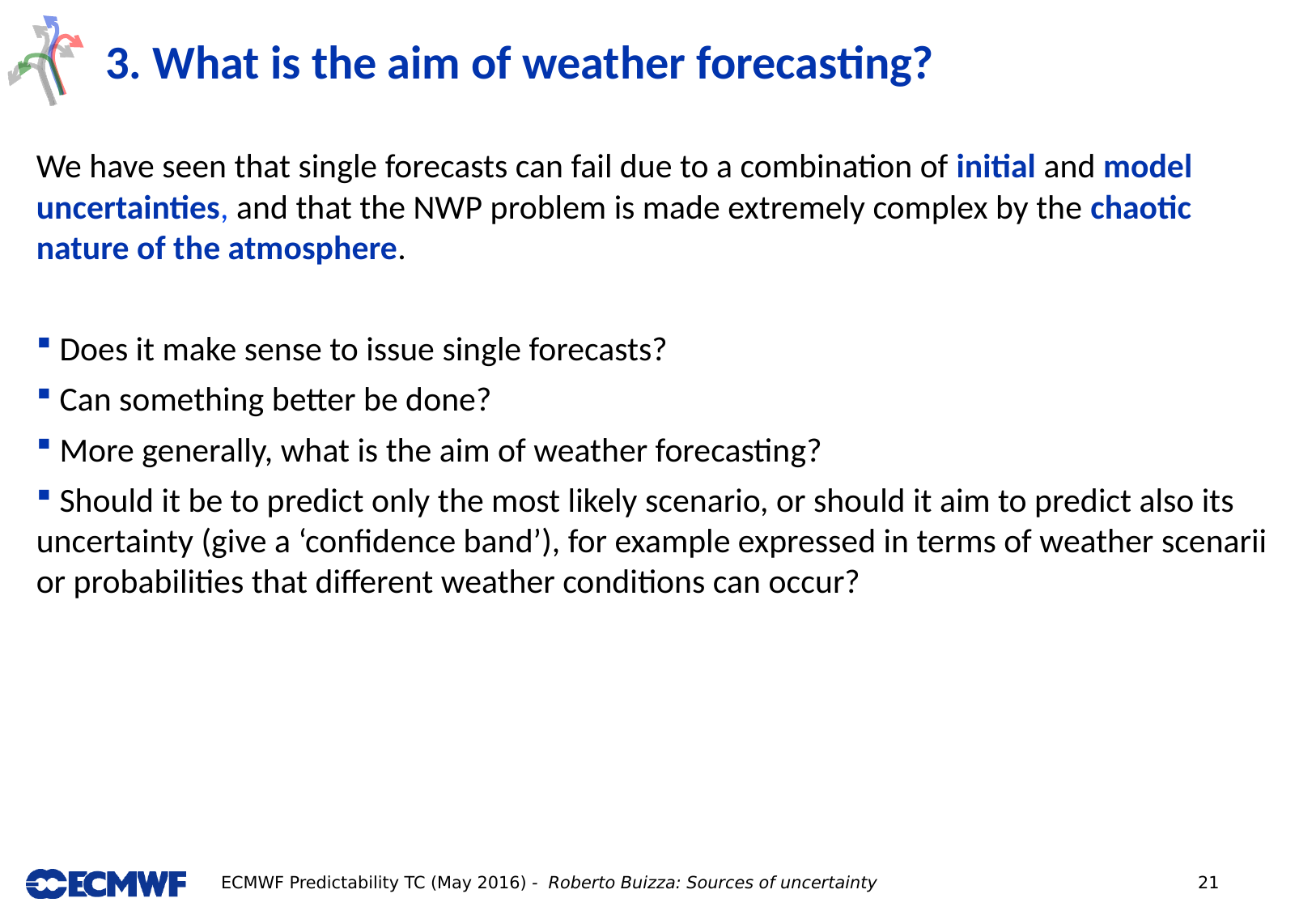

# 3. What is the aim of weather forecasting?
We have seen that single forecasts can fail due to a combination of initial and model uncertainties, and that the NWP problem is made extremely complex by the chaotic nature of the atmosphere.

 Does it make sense to issue single forecasts?
 Can something better be done?
 More generally, what is the aim of weather forecasting?
 Should it be to predict only the most likely scenario, or should it aim to predict also its uncertainty (give a ‘confidence band’), for example expressed in terms of weather scenarii or probabilities that different weather conditions can occur?